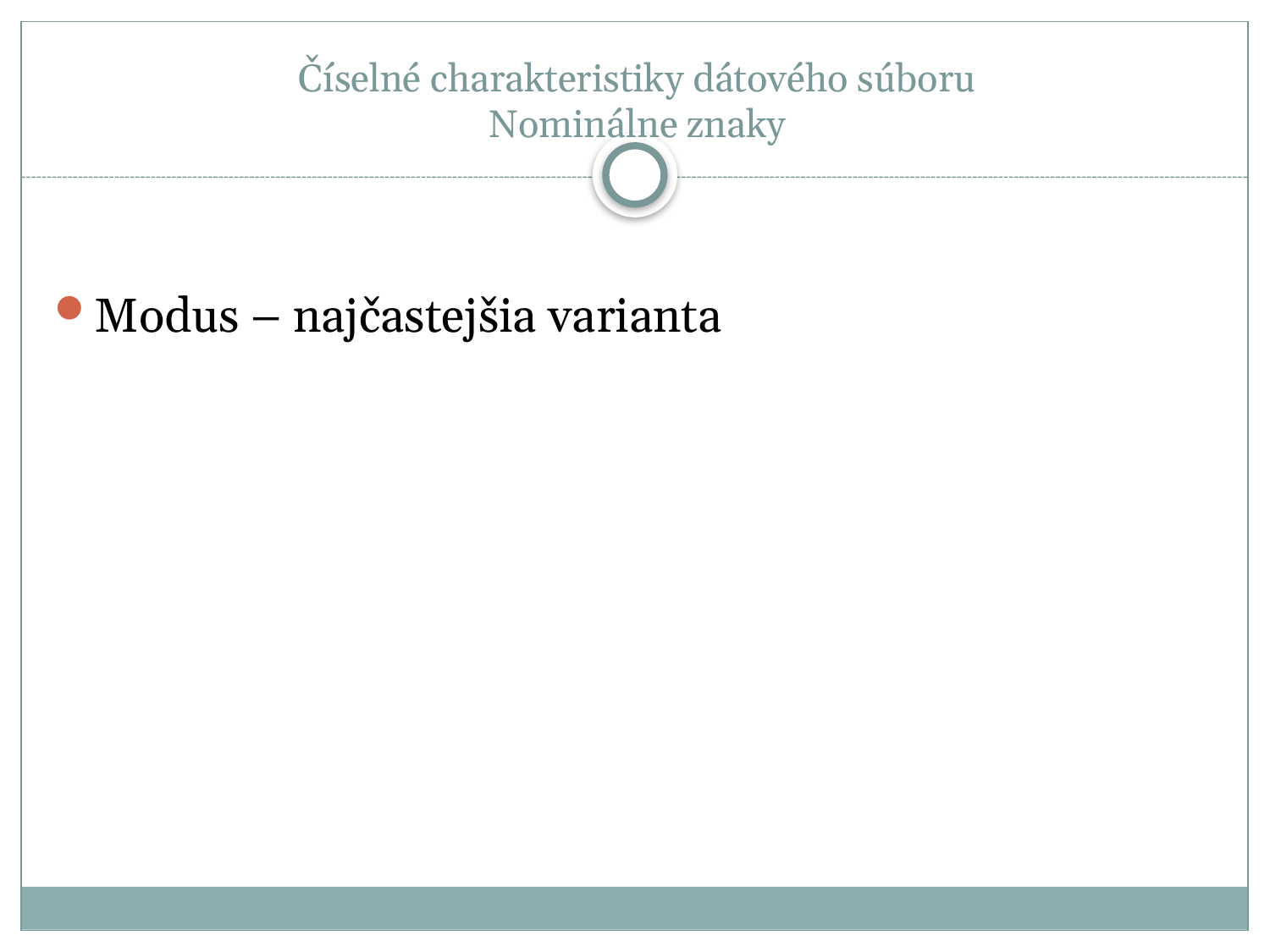

# Číselné charakteristiky dátového súboru Nominálne znaky

Modus – najčastejšia varianta